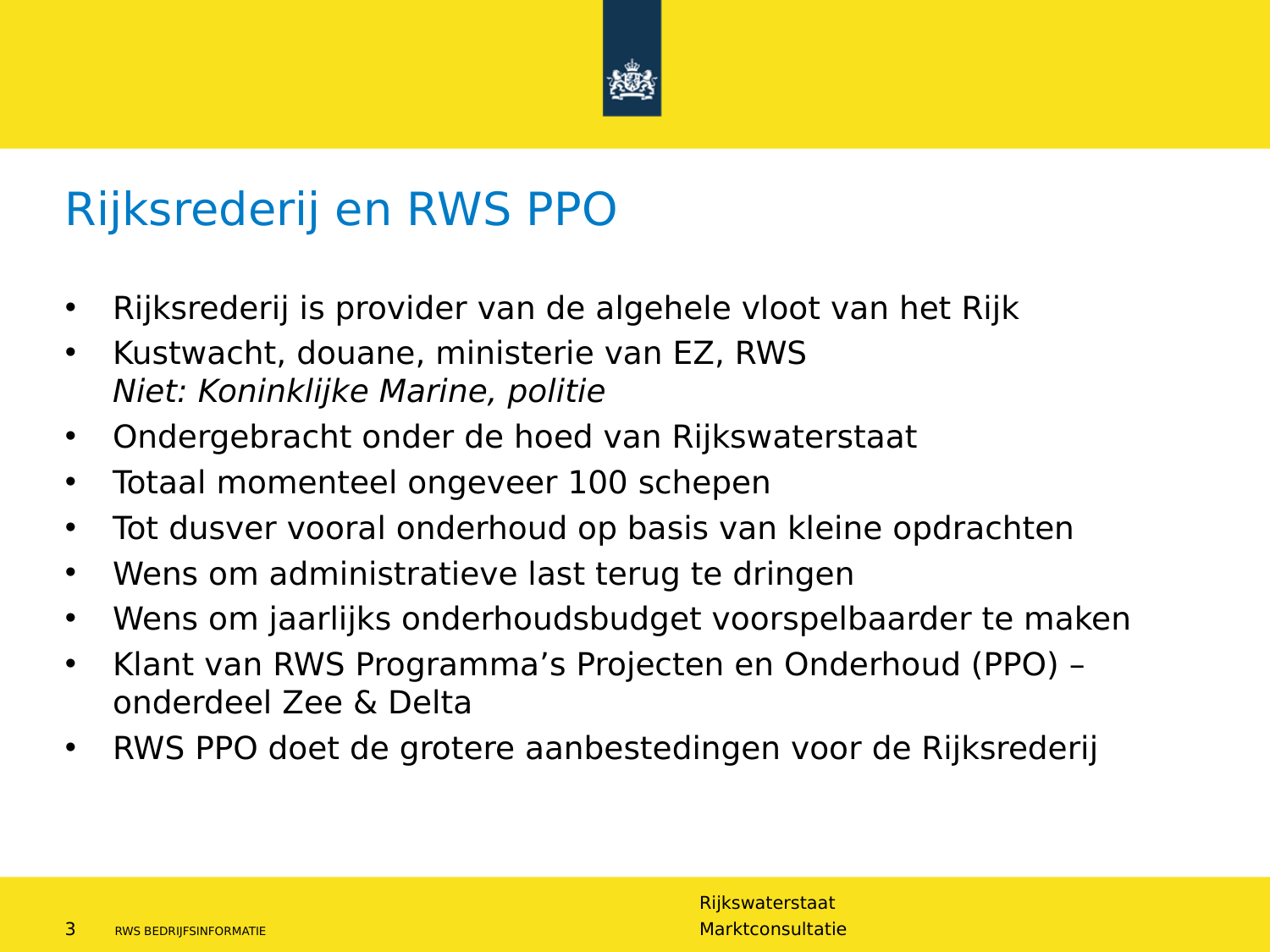

# Rijksrederij en RWS PPO
Rijksrederij is provider van de algehele vloot van het Rijk
Kustwacht, douane, ministerie van EZ, RWS
Niet: Koninklijke Marine, politie
Ondergebracht onder de hoed van Rijkswaterstaat
Totaal momenteel ongeveer 100 schepen
Tot dusver vooral onderhoud op basis van kleine opdrachten
Wens om administratieve last terug te dringen
Wens om jaarlijks onderhoudsbudget voorspelbaarder te maken
Klant van RWS Programma’s Projecten en Onderhoud (PPO) – onderdeel Zee & Delta
RWS PPO doet de grotere aanbestedingen voor de Rijksrederij